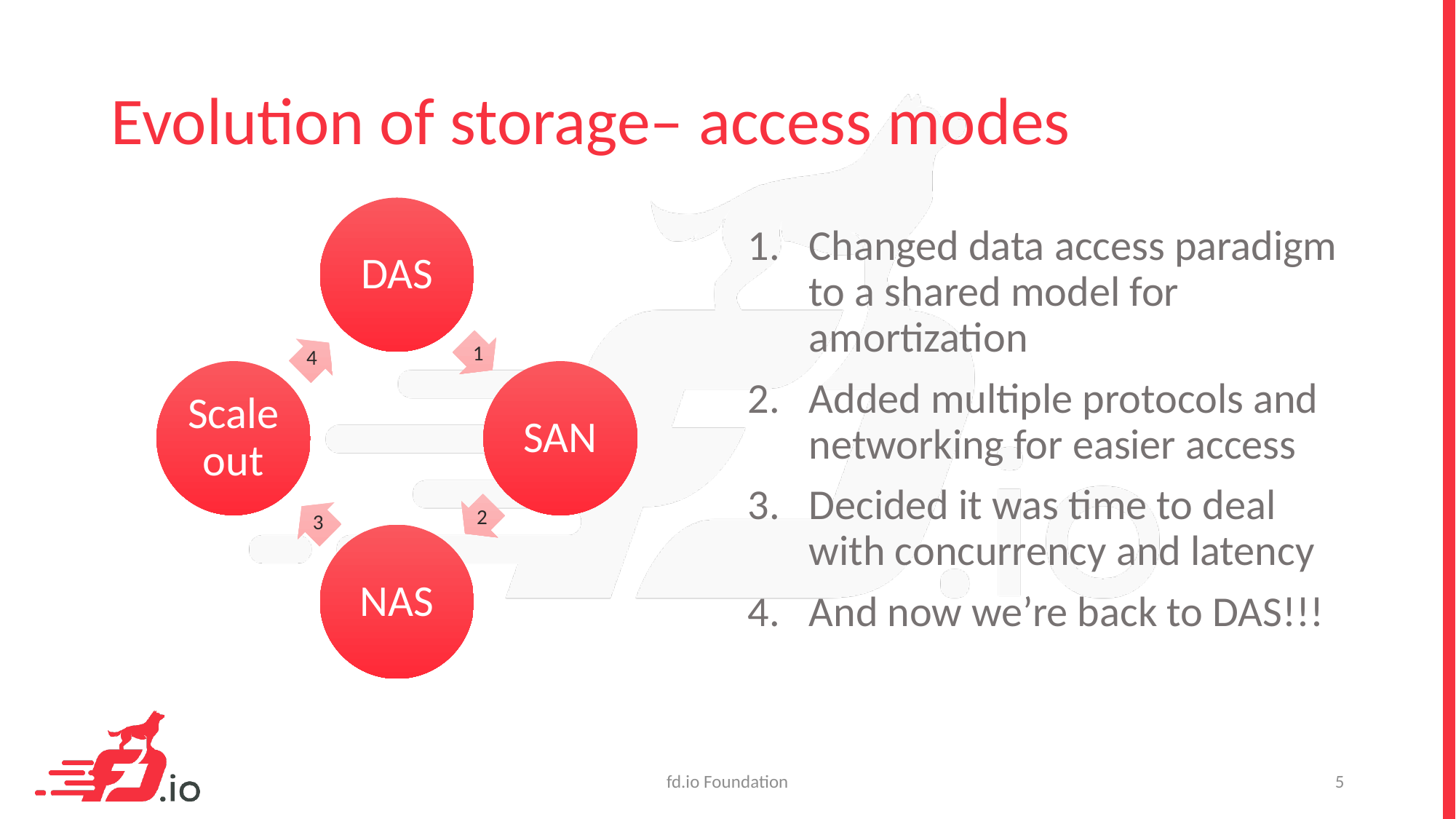

# Evolution of storage– access modes
DAS

SAN

NAS

Scale out

Changed data access paradigm to a shared model for amortization
Added multiple protocols and networking for easier access
Decided it was time to deal with concurrency and latency
And now we’re back to DAS!!!

1
4
2
3
fd.io Foundation
5